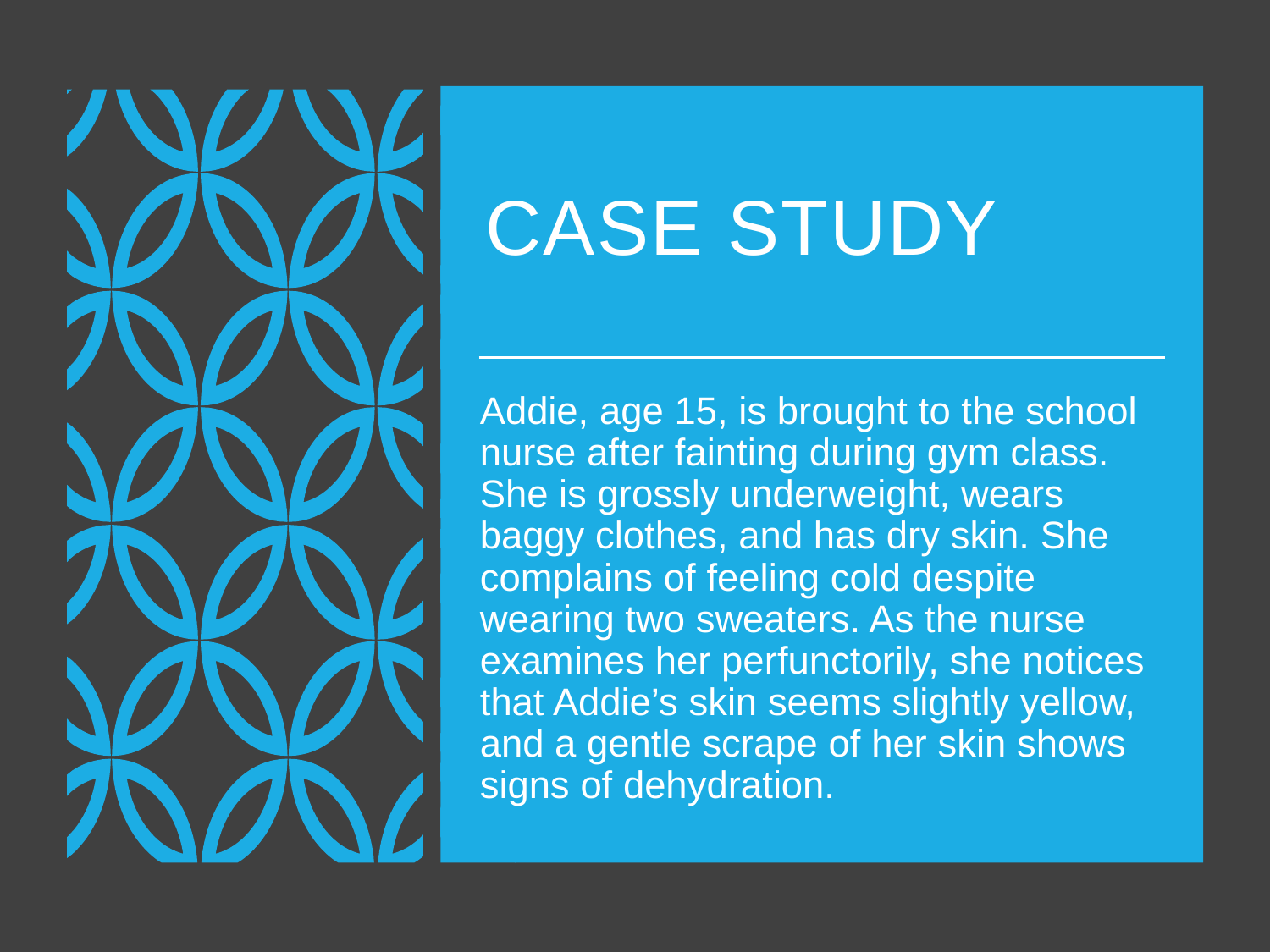

# Case Study

Addie, age 15, is brought to the school nurse after fainting during gym class. She is grossly underweight, wears baggy clothes, and has dry skin. She complains of feeling cold despite wearing two sweaters. As the nurse examines her perfunctorily, she notices that Addie’s skin seems slightly yellow, and a gentle scrape of her skin shows signs of dehydration.